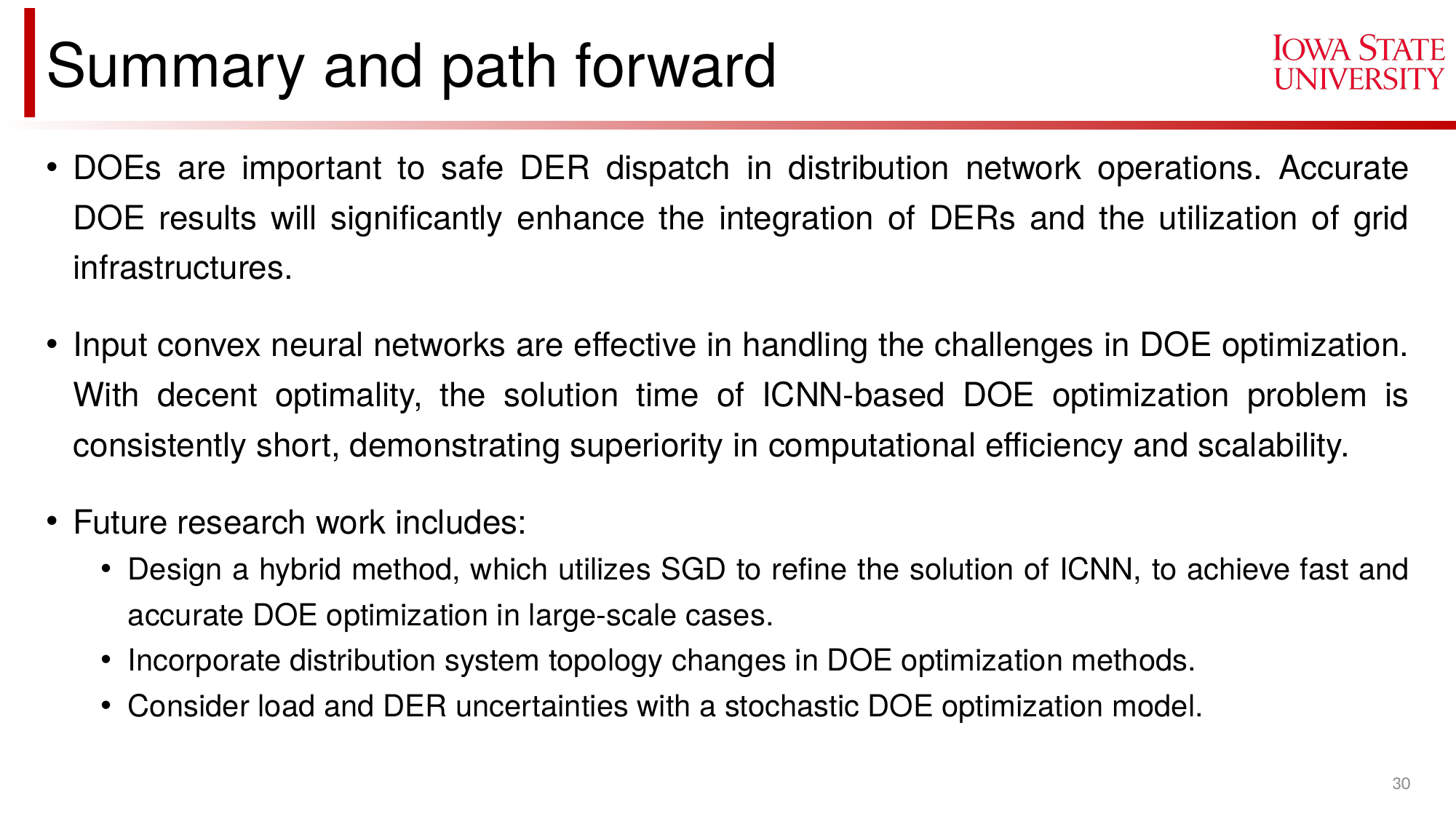

# Summary and path forward
DOEs are important to safe DER dispatch in distribution network operations. Accurate DOE results will significantly enhance the integration of DERs and the utilization of grid infrastructures.
Input convex neural networks are effective in handling the challenges in DOE optimization. With decent optimality, the solution time of ICNN-based DOE optimization problem is consistently short, demonstrating superiority in computational efficiency and scalability.
Future research work includes:
Design a hybrid method, which utilizes SGD to refine the solution of ICNN, to achieve fast and accurate DOE optimization in large-scale cases.
Incorporate distribution system topology changes in DOE optimization methods.
Consider load and DER uncertainties with a stochastic DOE optimization model.
30